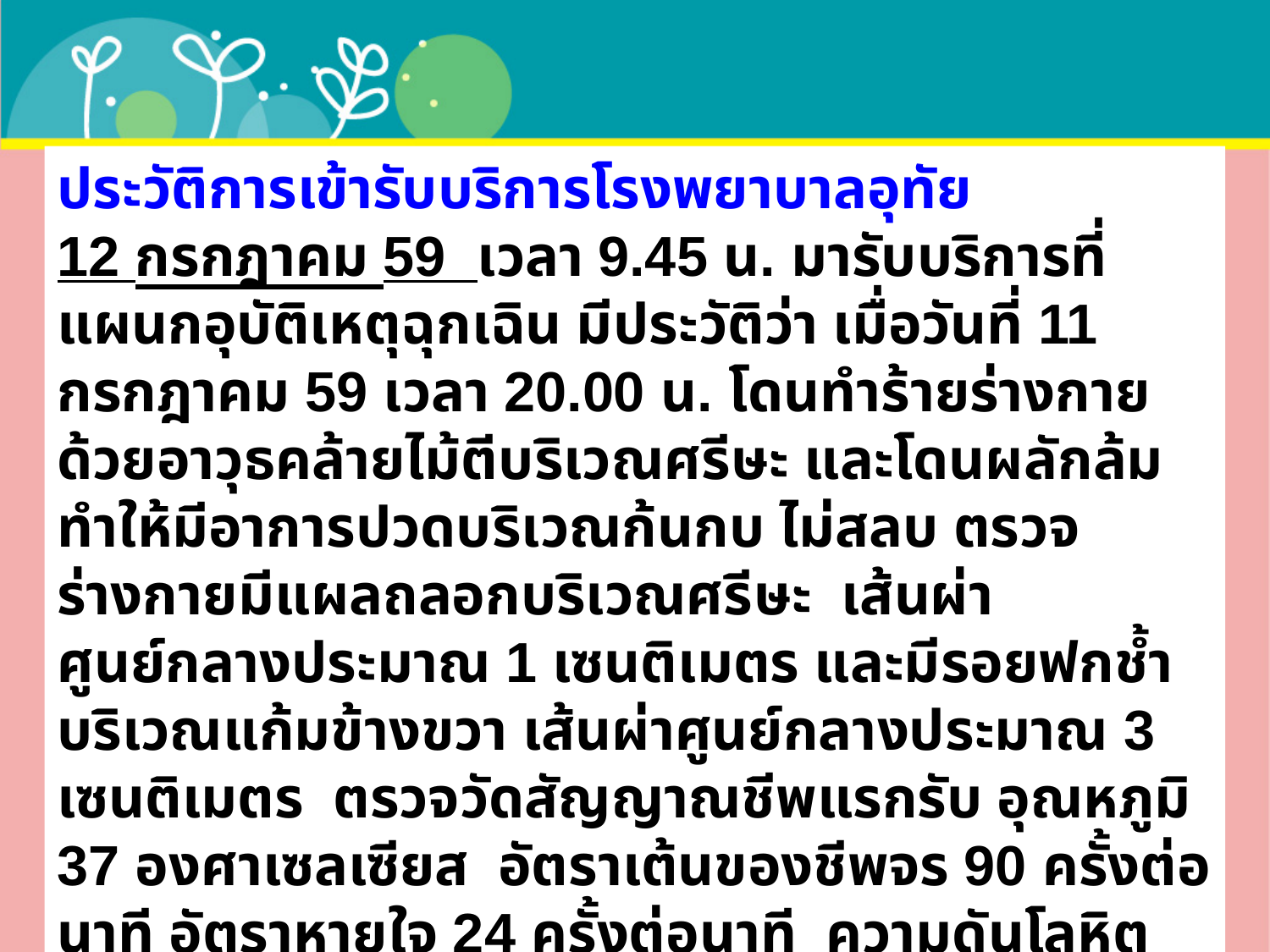

ประวัติการเข้ารับบริการโรงพยาบาลอุทัย
12 กรกฎาคม 59  เวลา 9.45 น. มารับบริการที่แผนกอุบัติเหตุฉุกเฉิน มีประวัติว่า เมื่อวันที่ 11 กรกฎาคม 59 เวลา 20.00 น. โดนทำร้ายร่างกายด้วยอาวุธคล้ายไม้ตีบริเวณศรีษะ และโดนผลักล้ม ทำให้มีอาการปวดบริเวณก้นกบ ไม่สลบ ตรวจร่างกายมีแผลถลอกบริเวณศรีษะ  เส้นผ่าศูนย์กลางประมาณ 1 เซนติเมตร และมีรอยฟกช้ำบริเวณแก้มข้างขวา เส้นผ่าศูนย์กลางประมาณ 3 เซนติเมตร  ตรวจวัดสัญญาณชีพแรกรับ อุณหภูมิ 37 องศาเซลเซียส  อัตราเต้นของชีพจร 90 ครั้งต่อนาที อัตราหายใจ 24 ครั้งต่อนาที  ความดันโลหิต 130/80 มิลลิเมตรปรอท